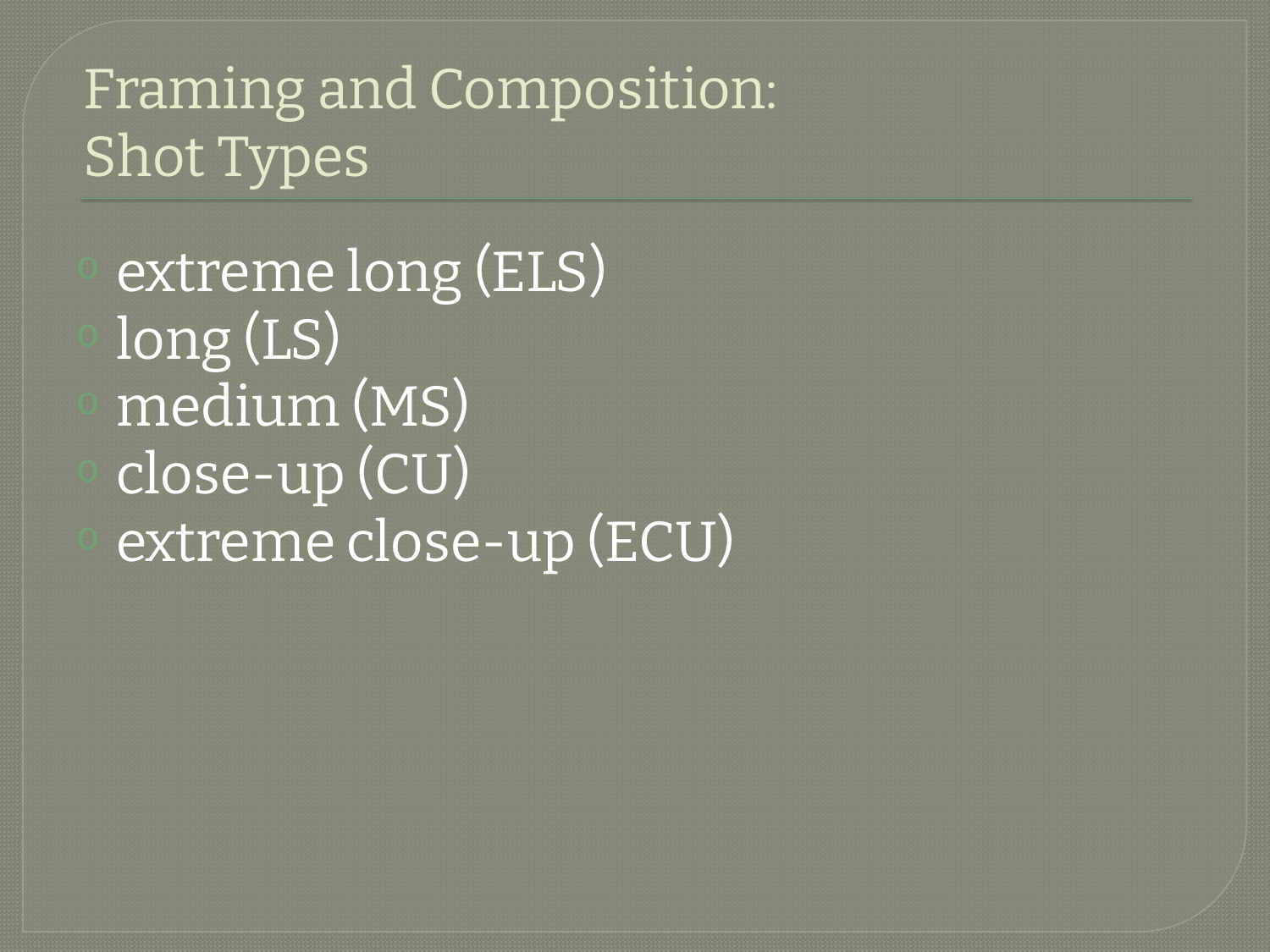

# Framing and Composition: Shot Types
extreme long (ELS)
long (LS)
medium (MS)
close-up (CU)
extreme close-up (ECU)